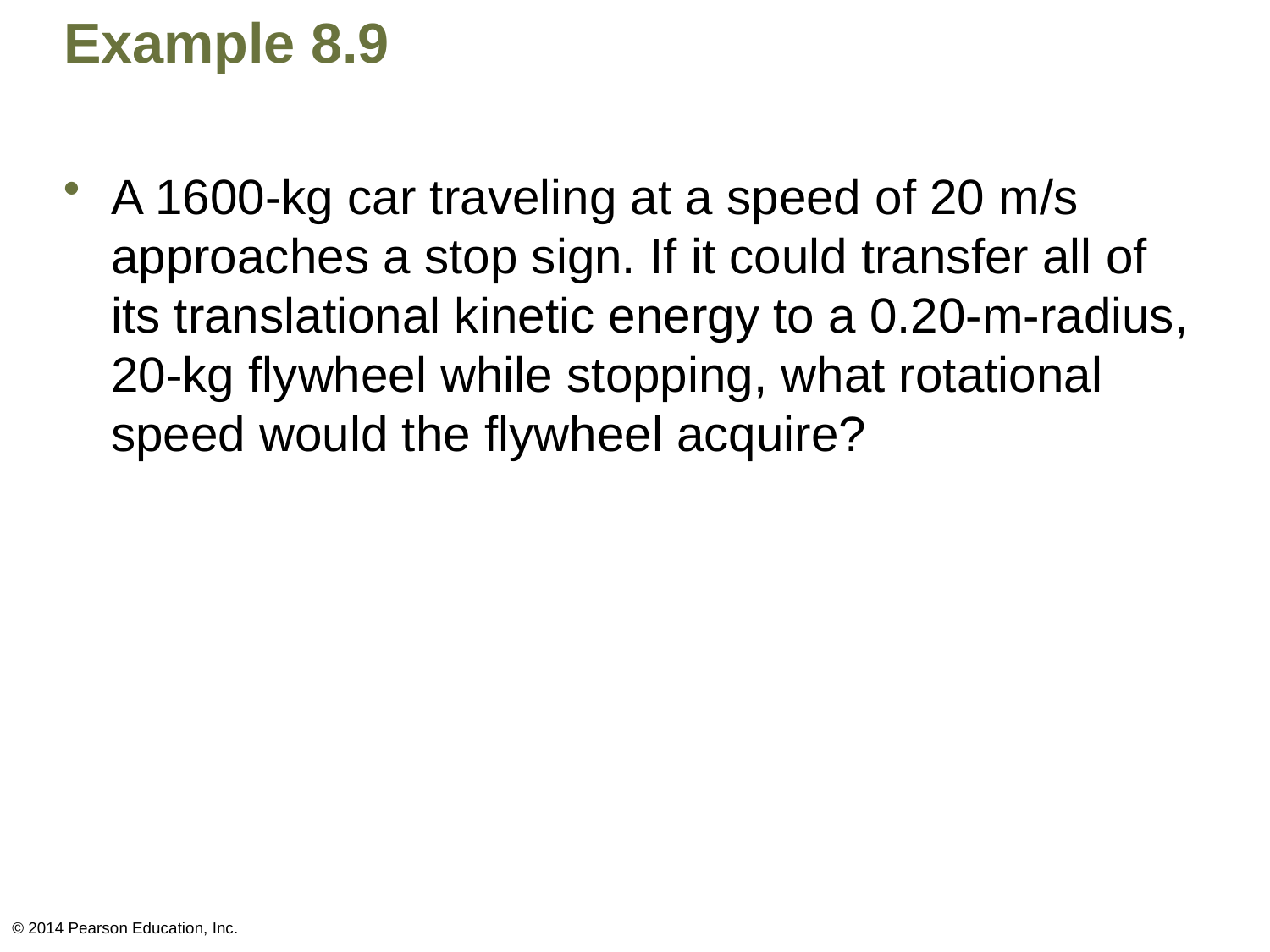

# Example 8.9
A 1600-kg car traveling at a speed of 20 m/s approaches a stop sign. If it could transfer all of its translational kinetic energy to a 0.20-m-radius, 20-kg flywheel while stopping, what rotational speed would the flywheel acquire?
© 2014 Pearson Education, Inc.